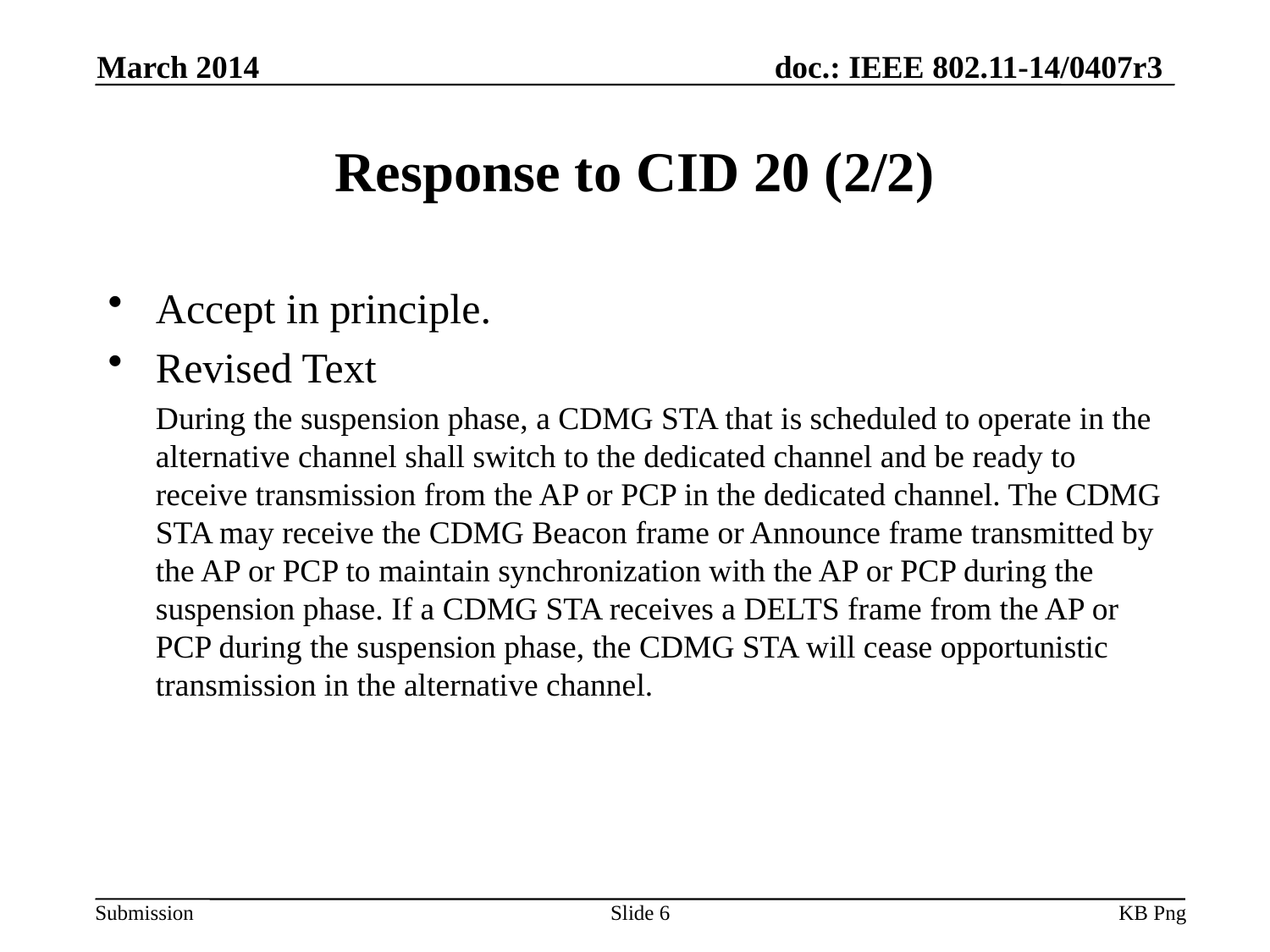

March 2014
# Response to CID 20 (2/2)
Accept in principle.
Revised Text
	During the suspension phase, a CDMG STA that is scheduled to operate in the alternative channel shall switch to the dedicated channel and be ready to receive transmission from the AP or PCP in the dedicated channel. The CDMG STA may receive the CDMG Beacon frame or Announce frame transmitted by the AP or PCP to maintain synchronization with the AP or PCP during the suspension phase. If a CDMG STA receives a DELTS frame from the AP or PCP during the suspension phase, the CDMG STA will cease opportunistic transmission in the alternative channel.

Slide 6
KB Png